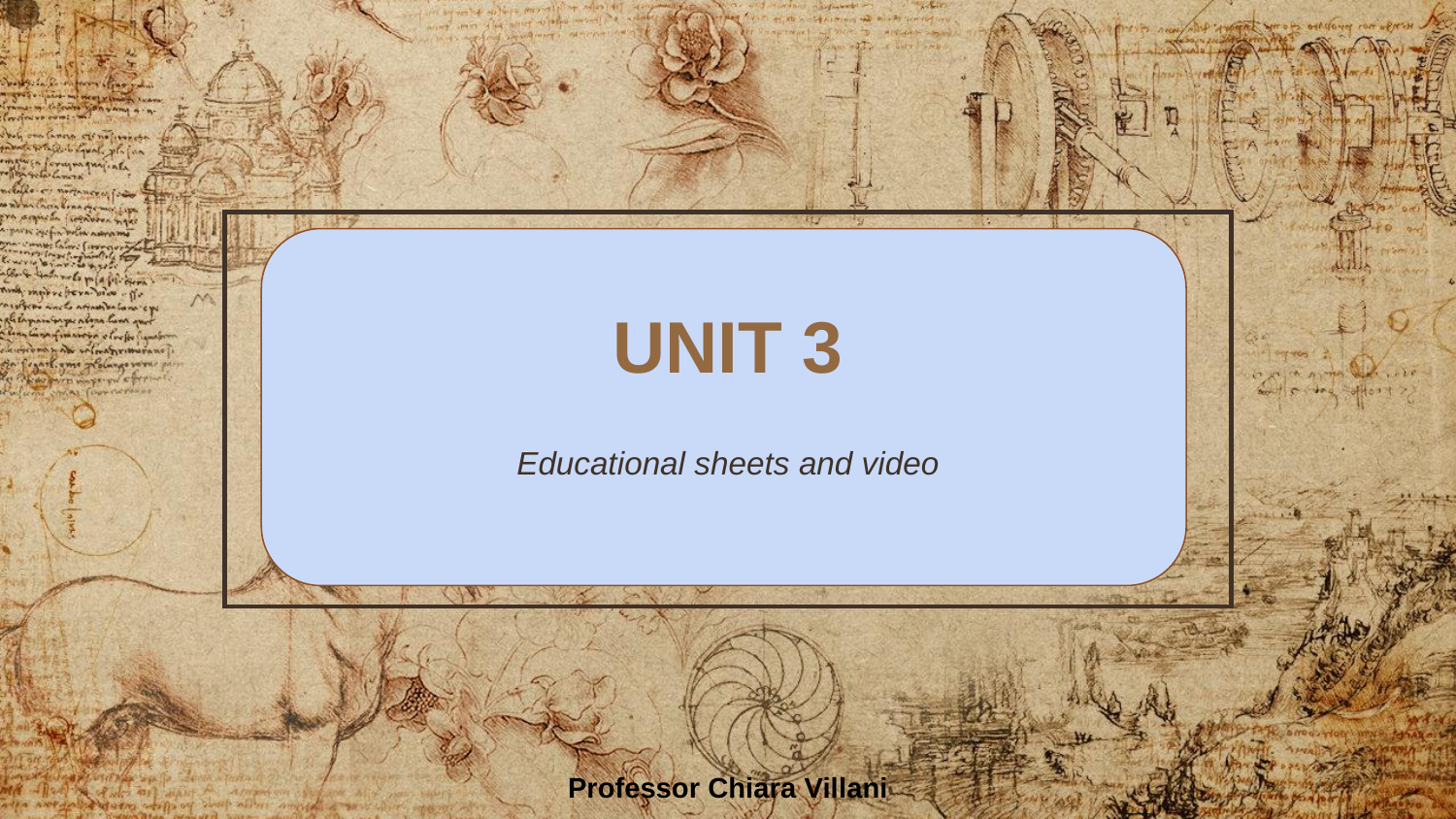

# UNIT 3
Educational sheets and video
Professor Chiara Villani